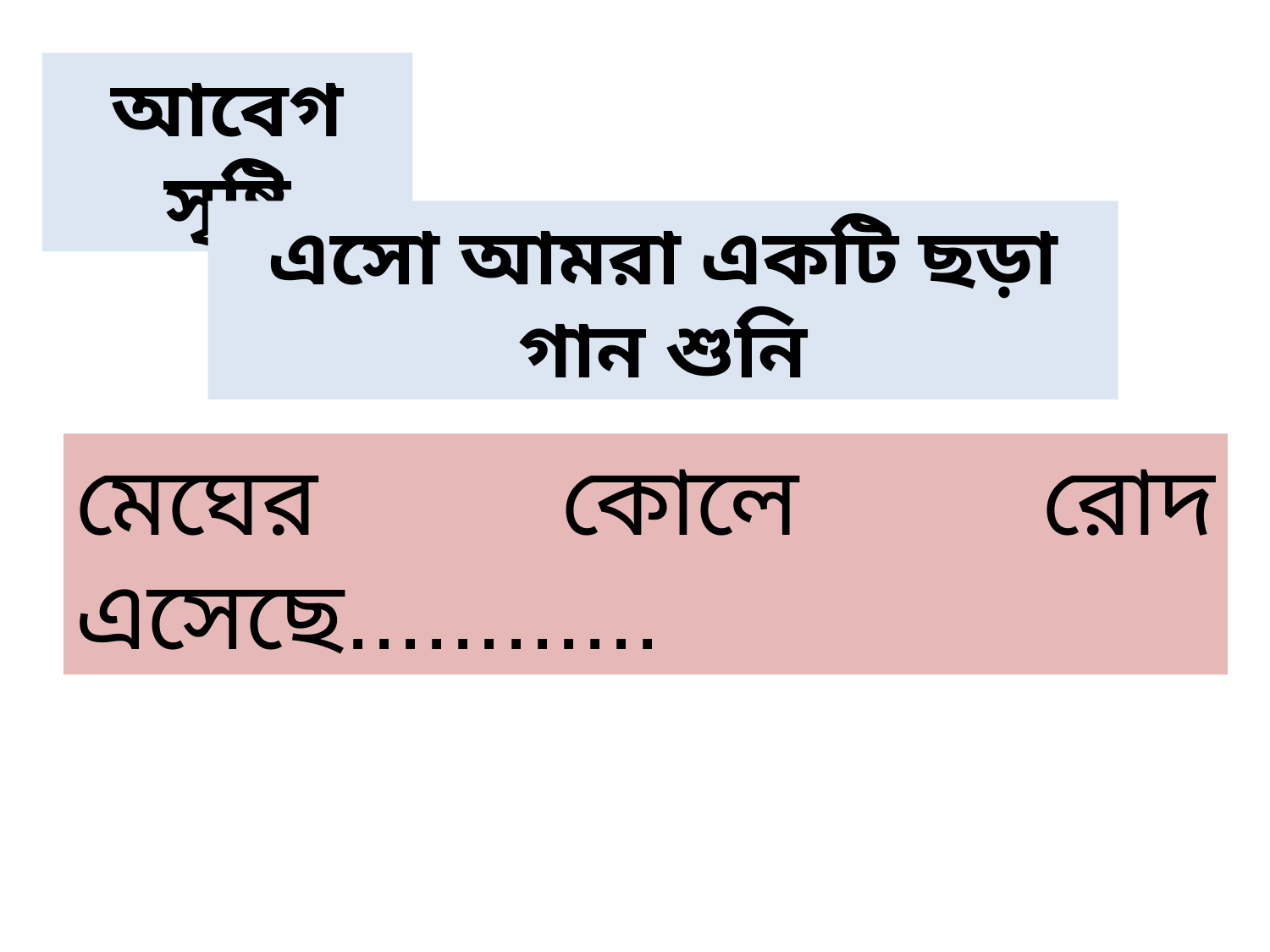

আবেগ সৃষ্টি
এসো আমরা একটি ছড়া গান শুনি
মেঘের কোলে রোদ এসেছে............